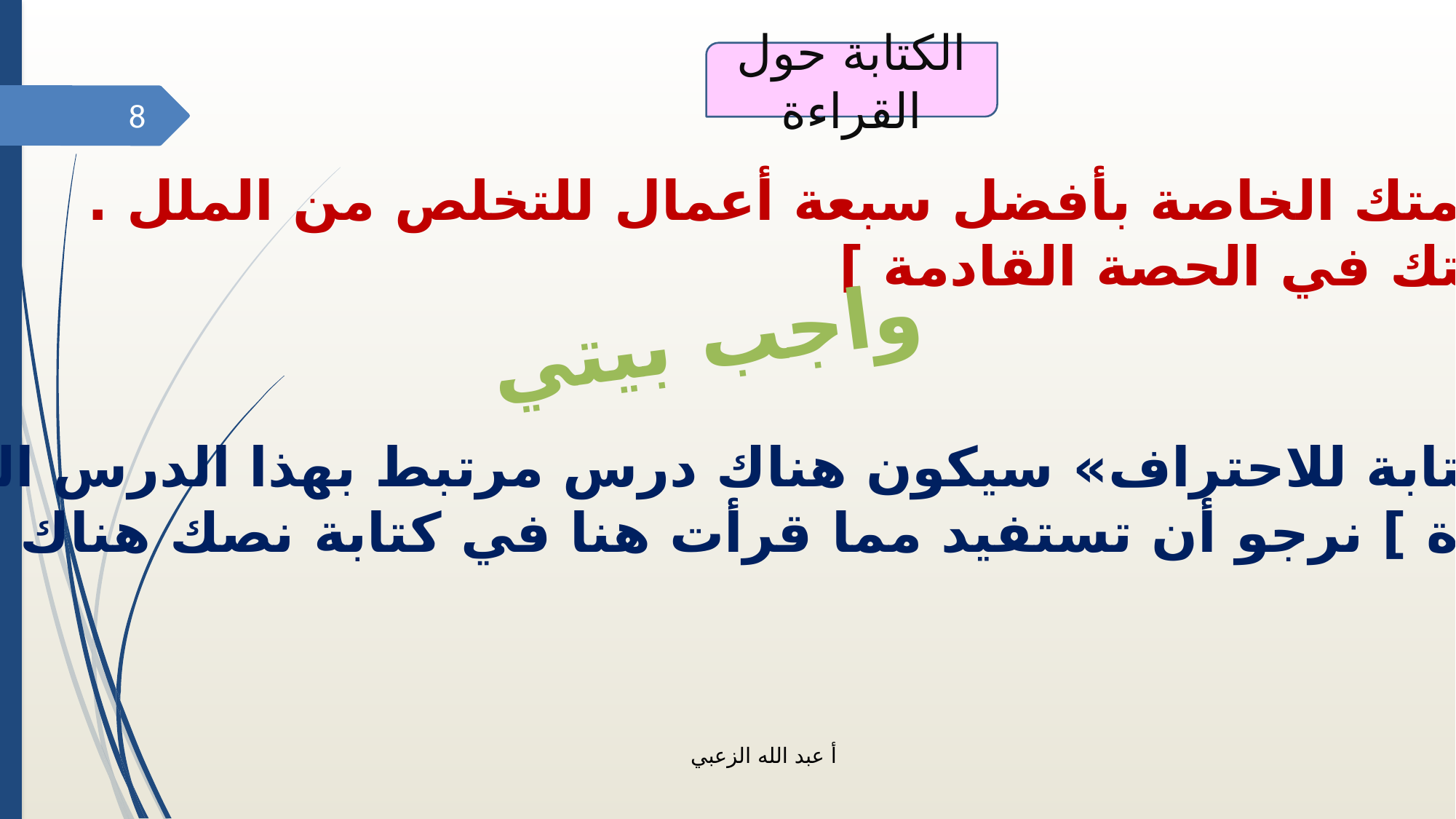

الكتابة حول القراءة
8
1 – اكتب قائمتك الخاصة بأفضل سبعة أعمال للتخلص من الملل .
[ أحضر قائمتك في الحصة القادمة ]
واجب بيتي
2 – في فصل «الكتابة للاحتراف» سيكون هناك درس مرتبط بهذا الدرس القرائي عنوانه
 [ هدفي في الحياة ] نرجو أن تستفيد مما قرأت هنا في كتابة نصك هناك .
أ عبد الله الزعبي